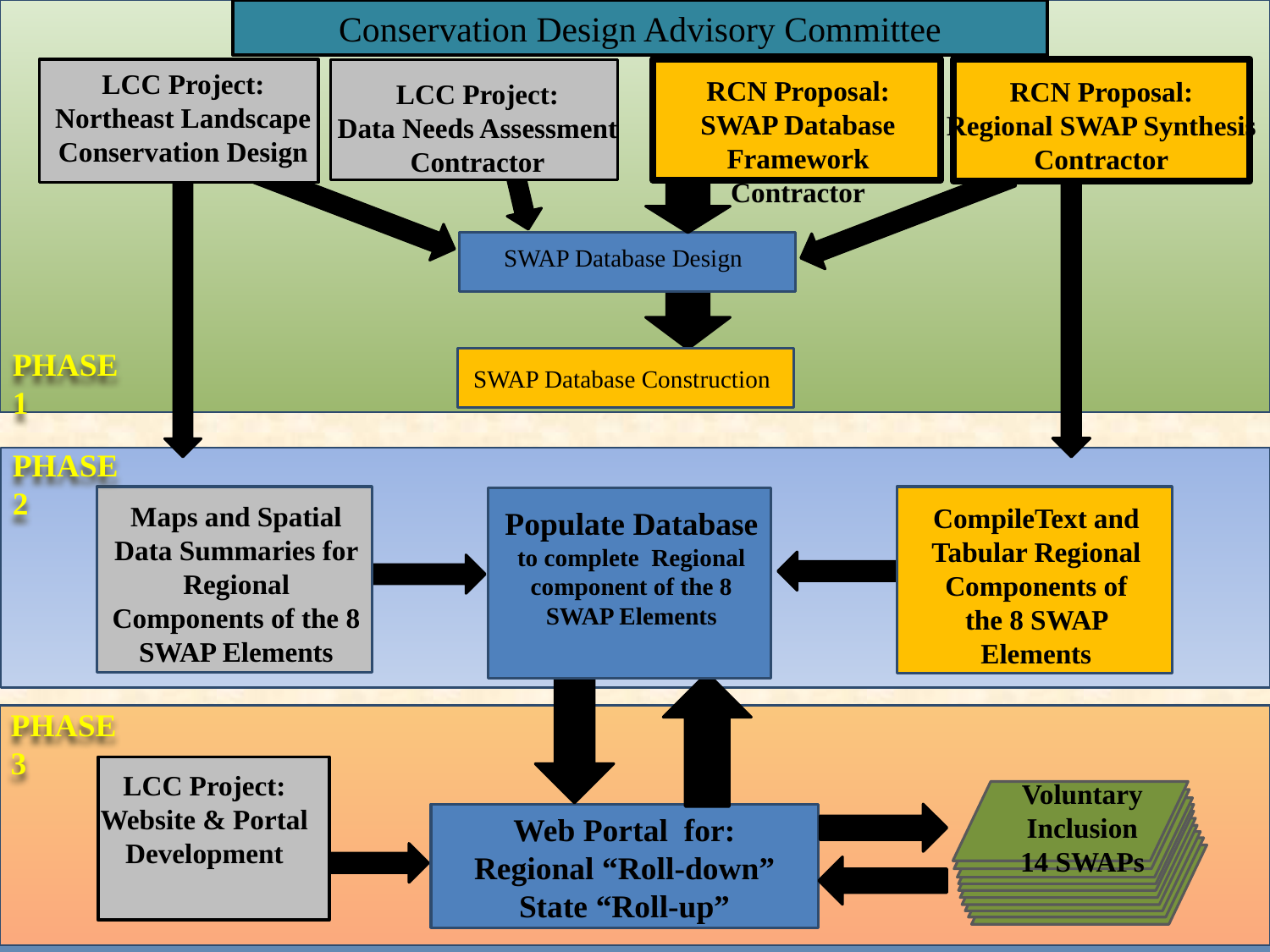

Conservation Design Advisory Committee

LCC Project:
Northeast Landscape Conservation Design

RCN Proposal:
Regional SWAP Synthesis Contractor

LCC Project:
Data Needs Assessment Contractor

RCN Proposal:
SWAP Database Framework Contractor

SWAP Database Design

PHASE 1

SWAP Database Construction
PHASE 2

Maps and Spatial Data Summaries for Regional Components of the 8 SWAP Elements

CompileText and Tabular Regional Components of the 8 SWAP Elements

Populate Database to complete  Regional component of the 8 SWAP Elements

PHASE 3

LCC Project:
Website & Portal Development

Web Portal  for:
Regional “Roll-down”
State “Roll-up”

Voluntary Inclusion
14 SWAPs
14 SWAPS